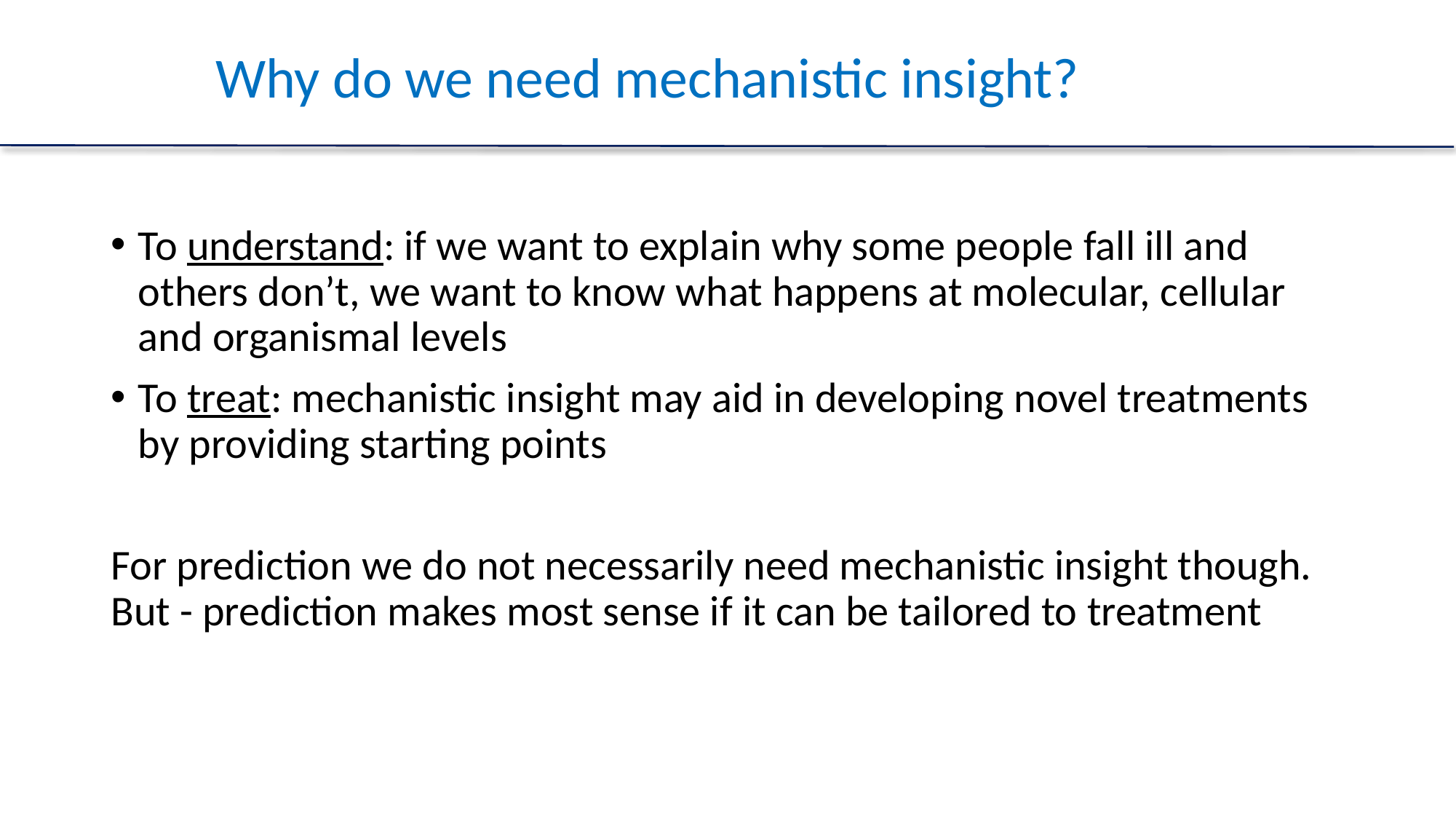

# Why do we need mechanistic insight?
To understand: if we want to explain why some people fall ill and others don’t, we want to know what happens at molecular, cellular and organismal levels
To treat: mechanistic insight may aid in developing novel treatments by providing starting points

For prediction we do not necessarily need mechanistic insight though. But - prediction makes most sense if it can be tailored to treatment